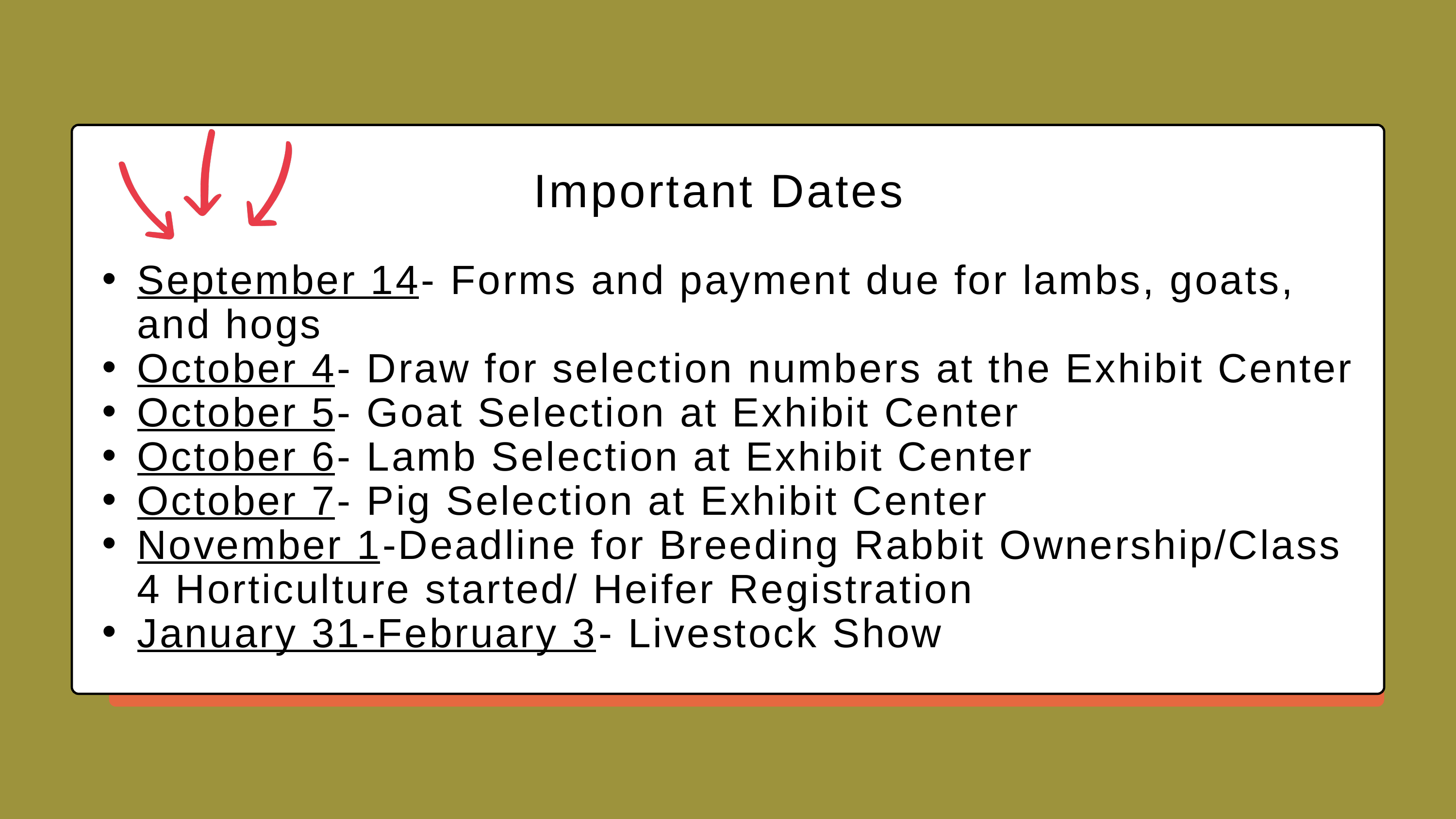

Important Dates

September 14- Forms and payment due for lambs, goats, and hogs
October 4- Draw for selection numbers at the Exhibit Center
October 5- Goat Selection at Exhibit Center
October 6- Lamb Selection at Exhibit Center
October 7- Pig Selection at Exhibit Center
November 1-Deadline for Breeding Rabbit Ownership/Class 4 Horticulture started/ Heifer Registration
January 31-February 3- Livestock Show